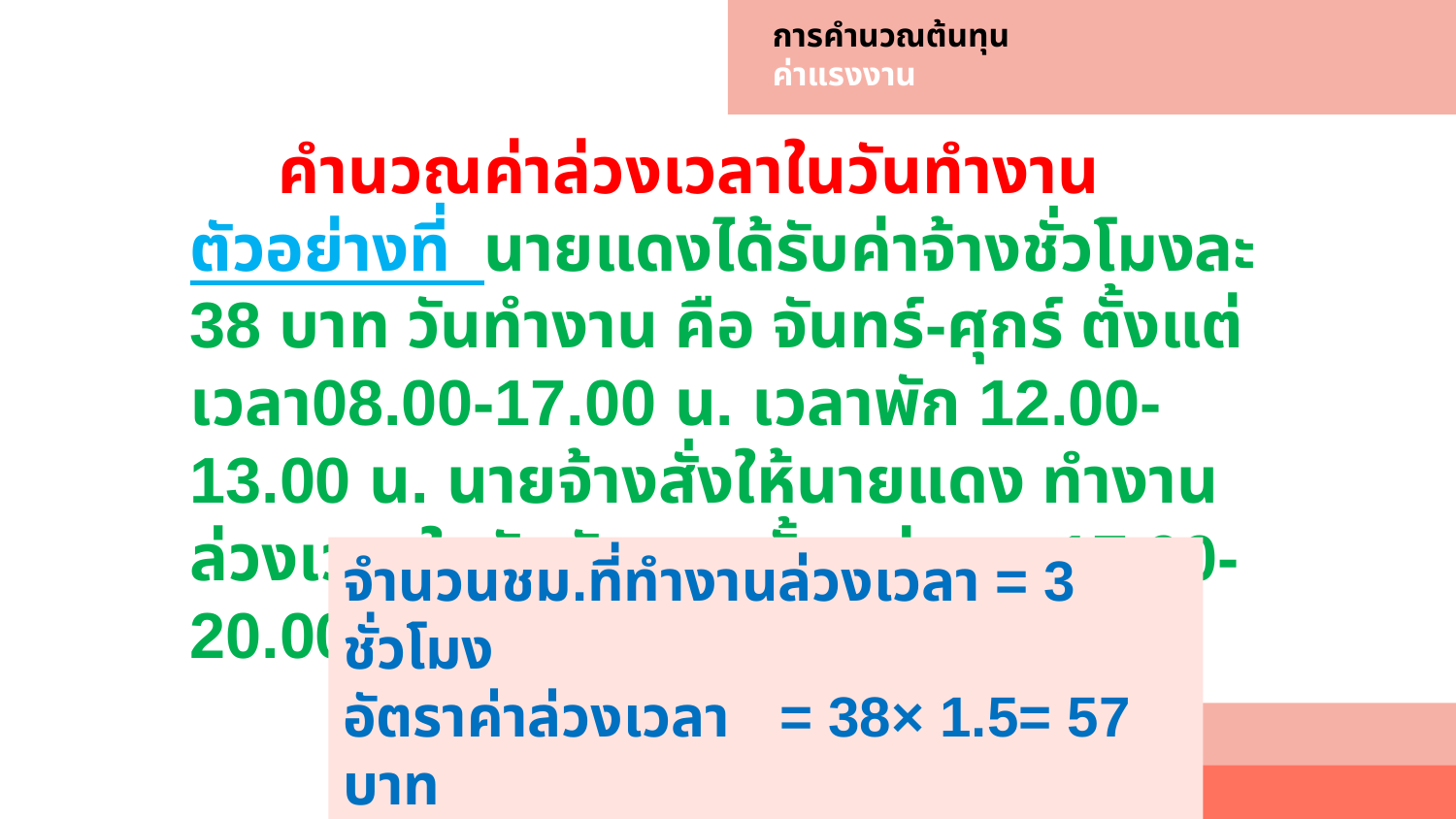

# การคำนวณต้นทุน ค่าแรงงาน
       คำนวณค่าล่วงเวลาในวันทำงาน
ตัวอย่างที่  นายแดงได้รับค่าจ้างชั่วโมงละ 38 บาท วันทำงาน คือ จันทร์-ศุกร์ ตั้งแต่เวลา08.00-17.00 น. เวลาพัก 12.00-13.00 น. นายจ้างสั่งให้นายแดง ทำงานล่วงเวลาในวันอังคาร ตั้งแต่เวลา 17.00-20.00 น.

จำนวนชม.ที่ทำงานล่วงเวลา = 3 ชั่วโมง
อัตราค่าล่วงเวลา	= 38× 1.5= 57 บาท
ค่าแรงล่วงเวลาของนายแดง   =57 × 3= 171บาท